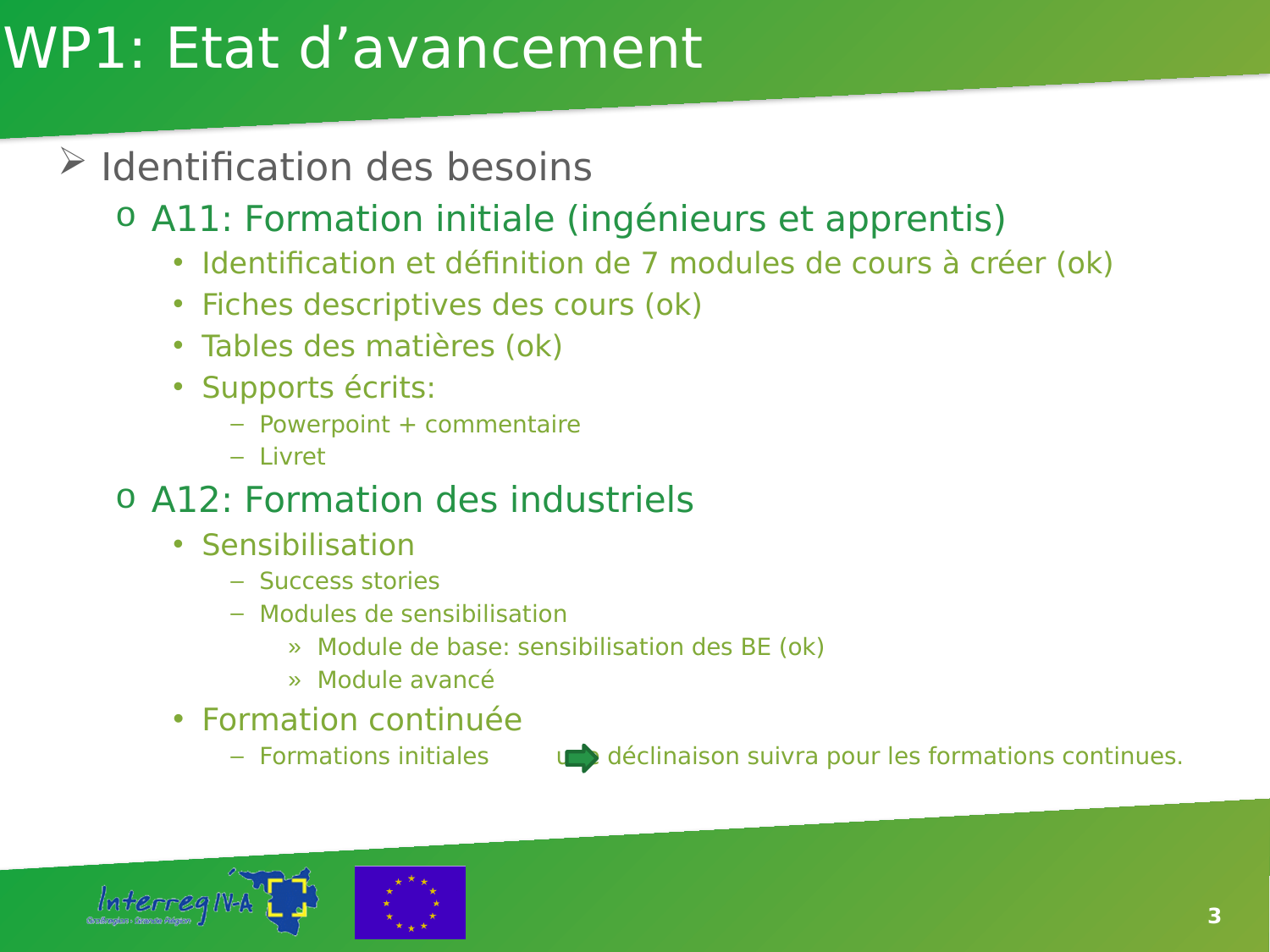

# WP1: Etat d’avancement
Identification des besoins
A11: Formation initiale (ingénieurs et apprentis)
Identification et définition de 7 modules de cours à créer (ok)
Fiches descriptives des cours (ok)
Tables des matières (ok)
Supports écrits:
Powerpoint + commentaire
Livret
A12: Formation des industriels
Sensibilisation
Success stories
Modules de sensibilisation
Module de base: sensibilisation des BE (ok)
Module avancé
Formation continuée
Formations initiales         une déclinaison suivra pour les formations continues.

3